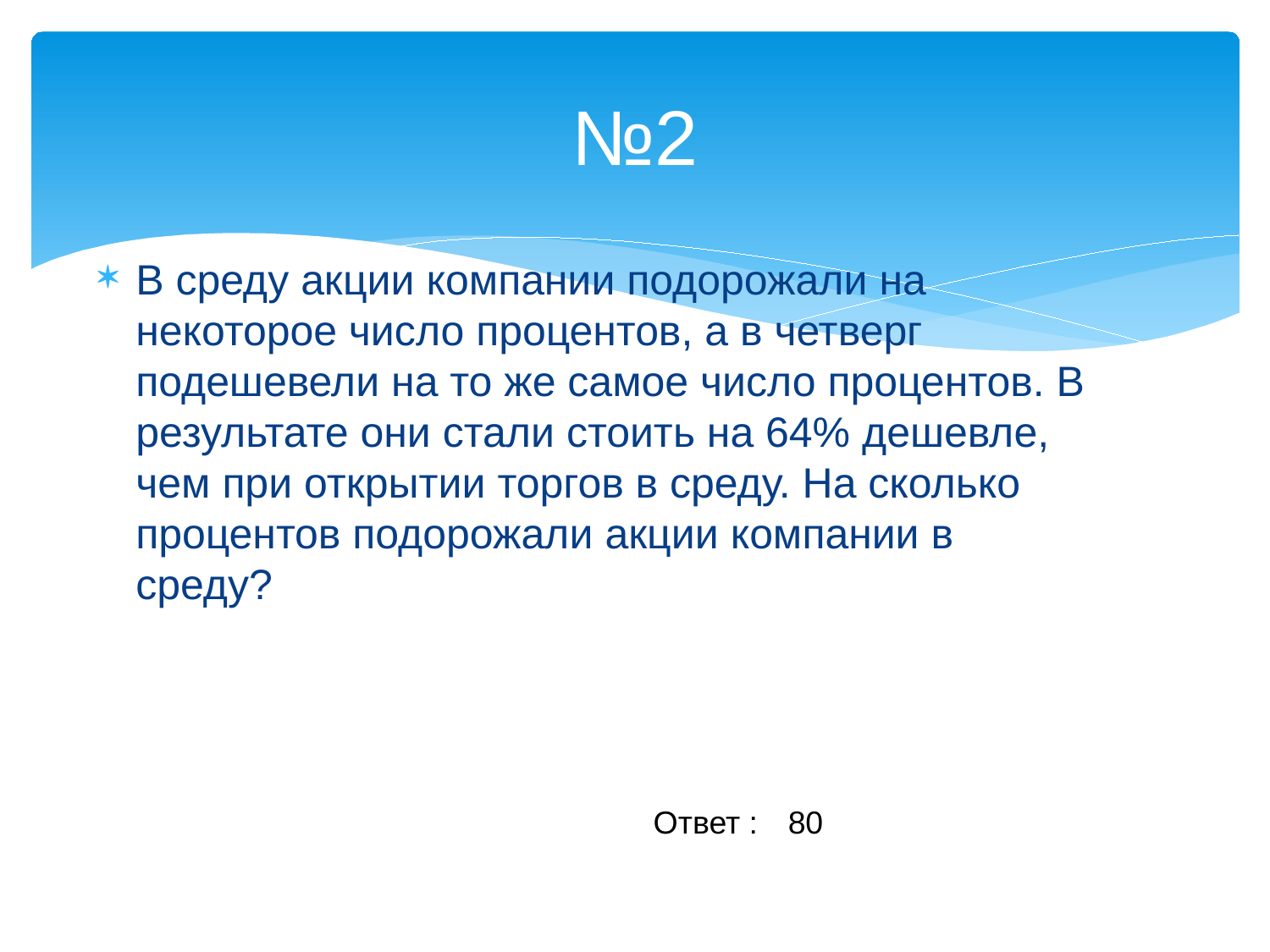

# №2
В среду акции компании подорожали на некоторое число процентов, а в четверг подешевели на то же самое число процентов. В результате они стали стоить на 64% дешевле, чем при открытии торгов в среду. На сколько процентов подорожали акции компании в среду?
Ответ :
80